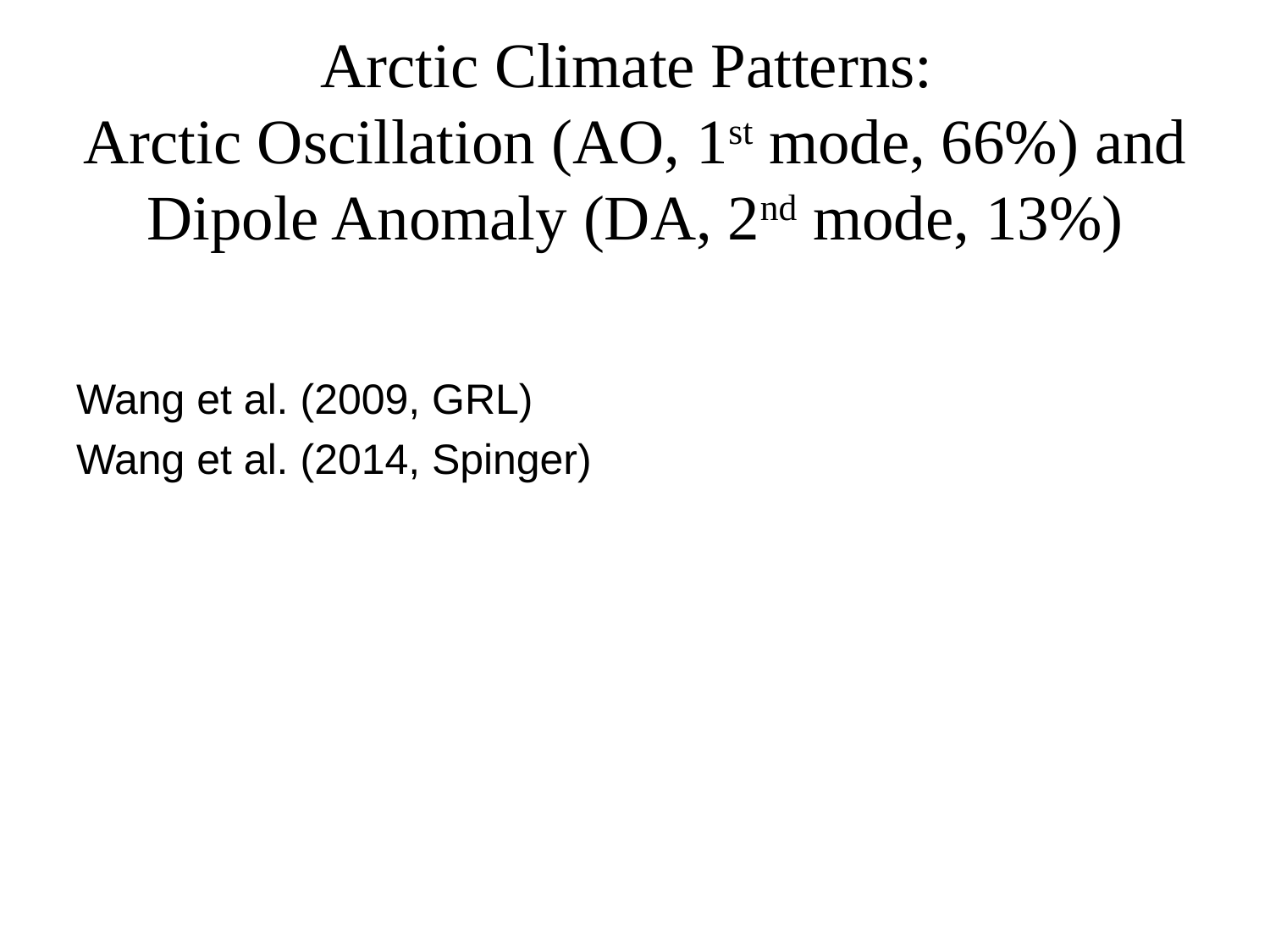

# Arctic Climate Patterns: Arctic Oscillation (AO, 1st mode, 66%) and Dipole Anomaly (DA, 2nd mode, 13%)
Wang et al. (2009, GRL)
Wang et al. (2014, Spinger)